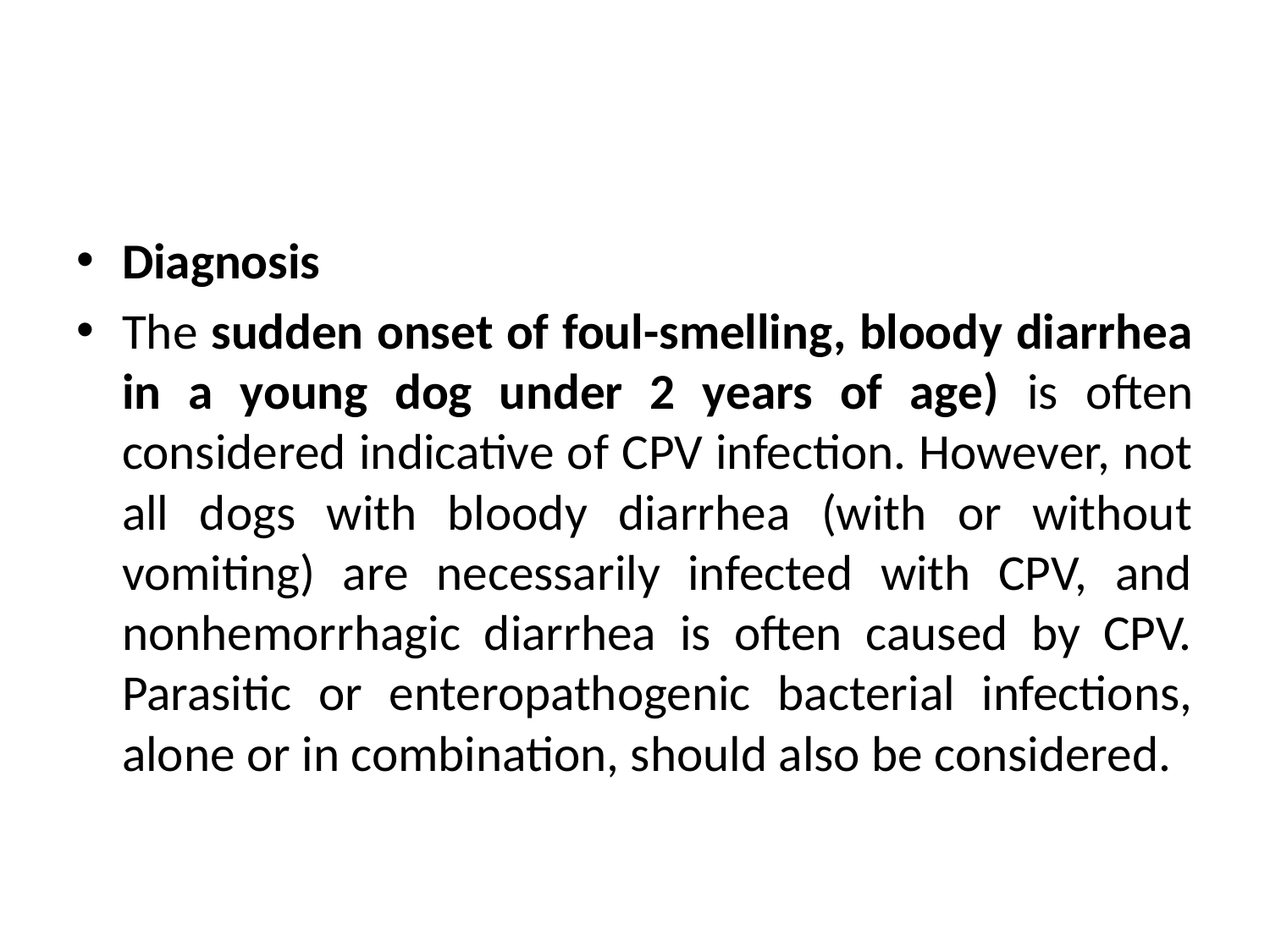

#
Diagnosis
The sudden onset of foul-smelling, bloody diarrhea in a young dog under 2 years of age) is often considered indicative of CPV infection. However, not all dogs with bloody diarrhea (with or without vomiting) are necessarily infected with CPV, and nonhemorrhagic diarrhea is often caused by CPV. Parasitic or enteropathogenic bacterial infections, alone or in combination, should also be considered.